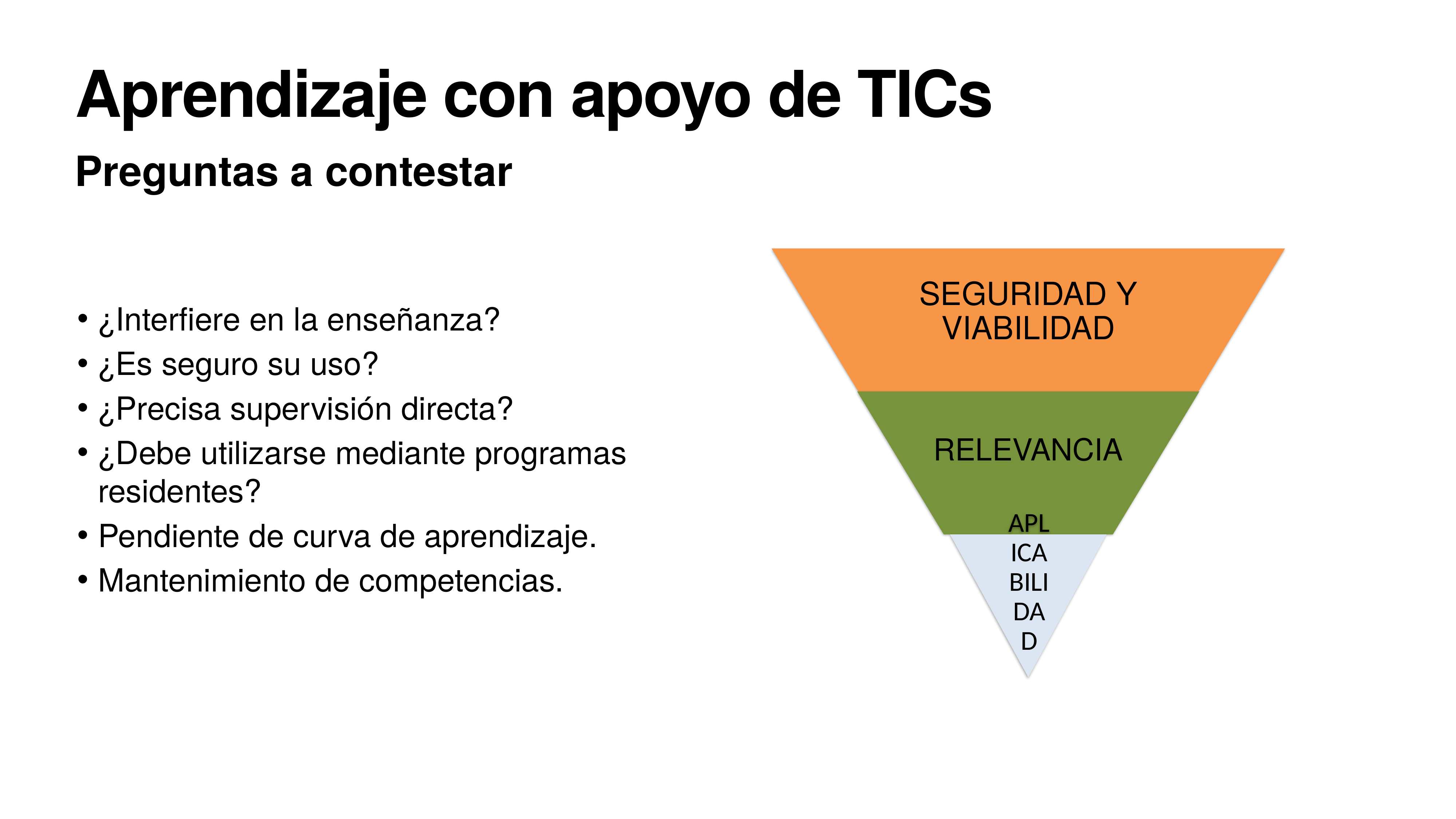

# Aprendizaje con apoyo de TICs
Preguntas a contestar
SEGURIDAD Y VIABILIDAD
RELEVANCIA
APLICABILIDAD
¿Interfiere en la enseñanza?
¿Es seguro su uso?
¿Precisa supervisión directa?
¿Debe utilizarse mediante programas residentes?
Pendiente de curva de aprendizaje.
Mantenimiento de competencias.